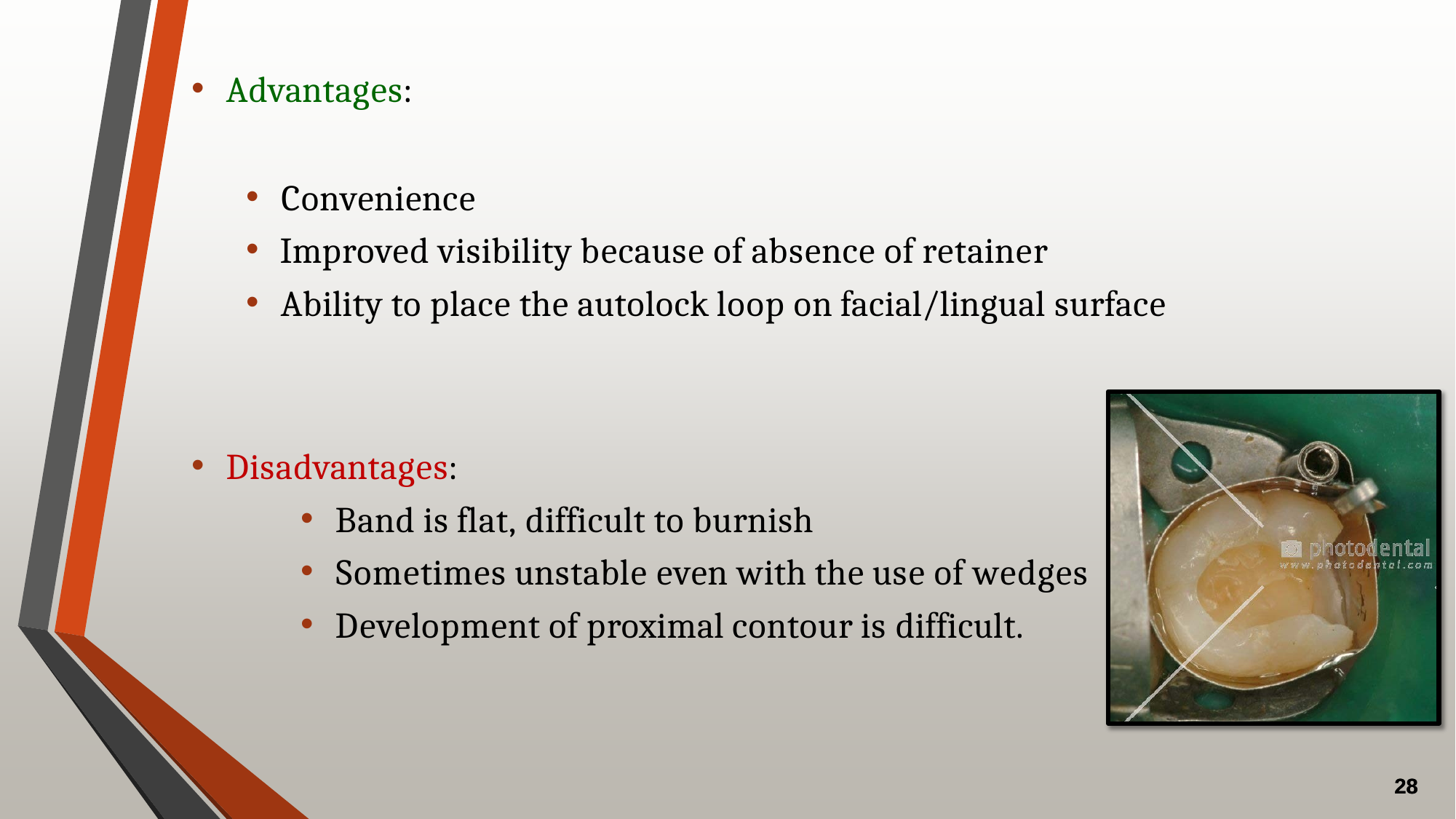

Advantages:

Convenience
Improved visibility because of absence of retainer
Ability to place the autolock loop on facial/lingual surface

Disadvantages:
Band is flat, difficult to burnish
Sometimes unstable even with the use of wedges
Development of proximal contour is difficult.

28
28